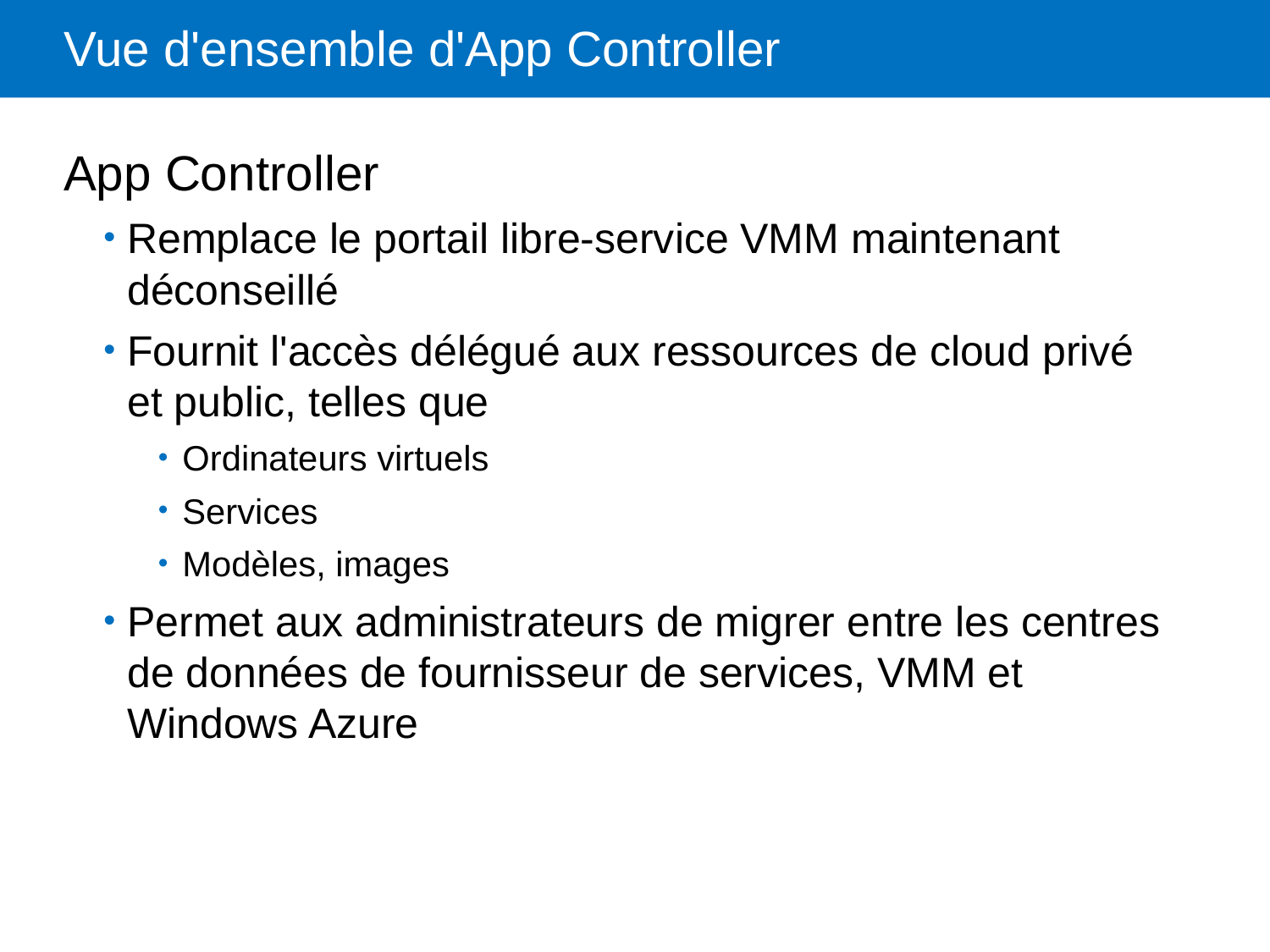

# Vue d'ensemble d'App Controller
App Controller
Remplace le portail libre-service VMM maintenant déconseillé
Fournit l'accès délégué aux ressources de cloud privé et public, telles que
Ordinateurs virtuels
Services
Modèles, images
Permet aux administrateurs de migrer entre les centres de données de fournisseur de services, VMM et Windows Azure